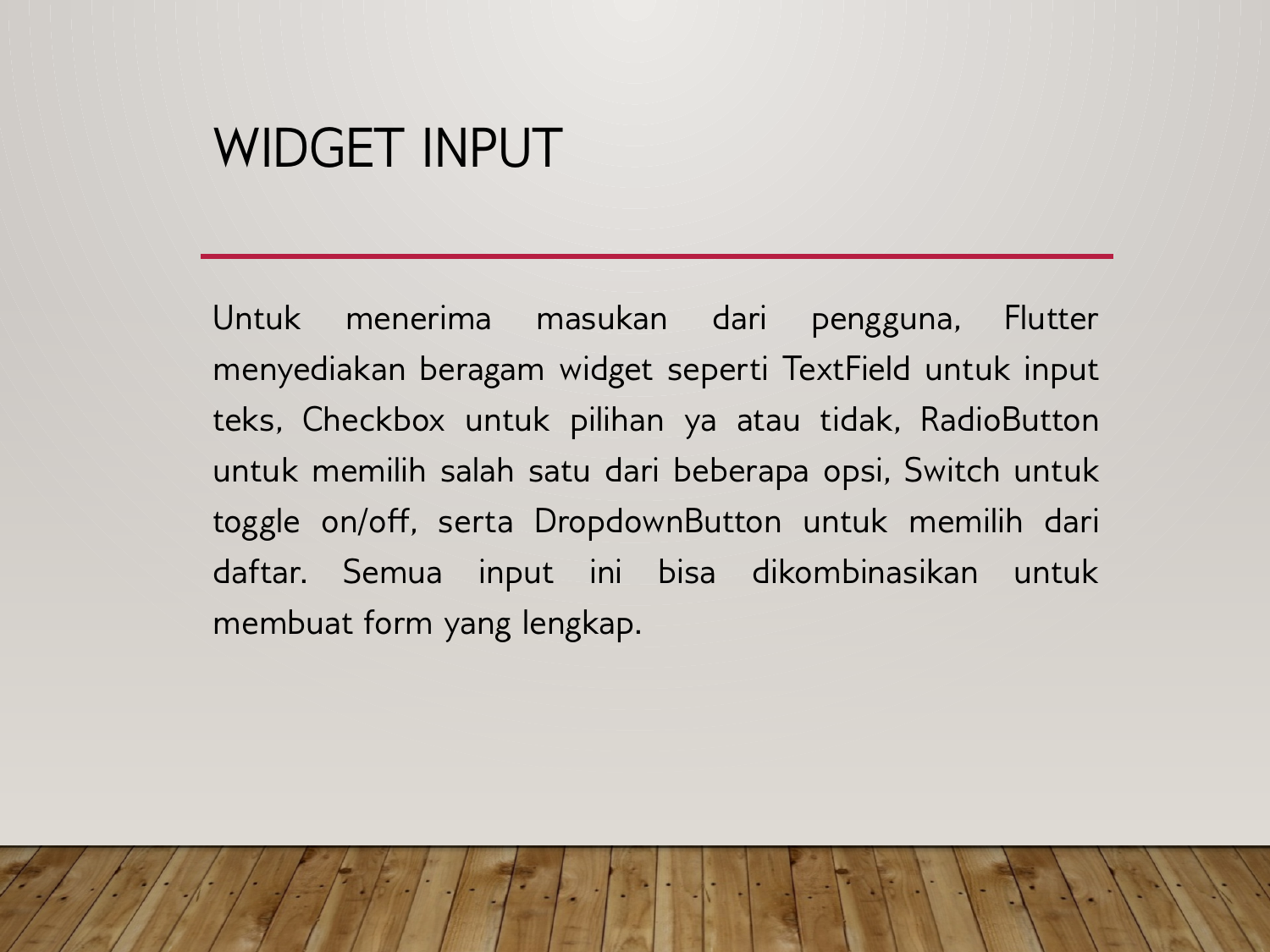

# Widget Input
Untuk menerima masukan dari pengguna, Flutter menyediakan beragam widget seperti TextField untuk input teks, Checkbox untuk pilihan ya atau tidak, RadioButton untuk memilih salah satu dari beberapa opsi, Switch untuk toggle on/off, serta DropdownButton untuk memilih dari daftar. Semua input ini bisa dikombinasikan untuk membuat form yang lengkap.